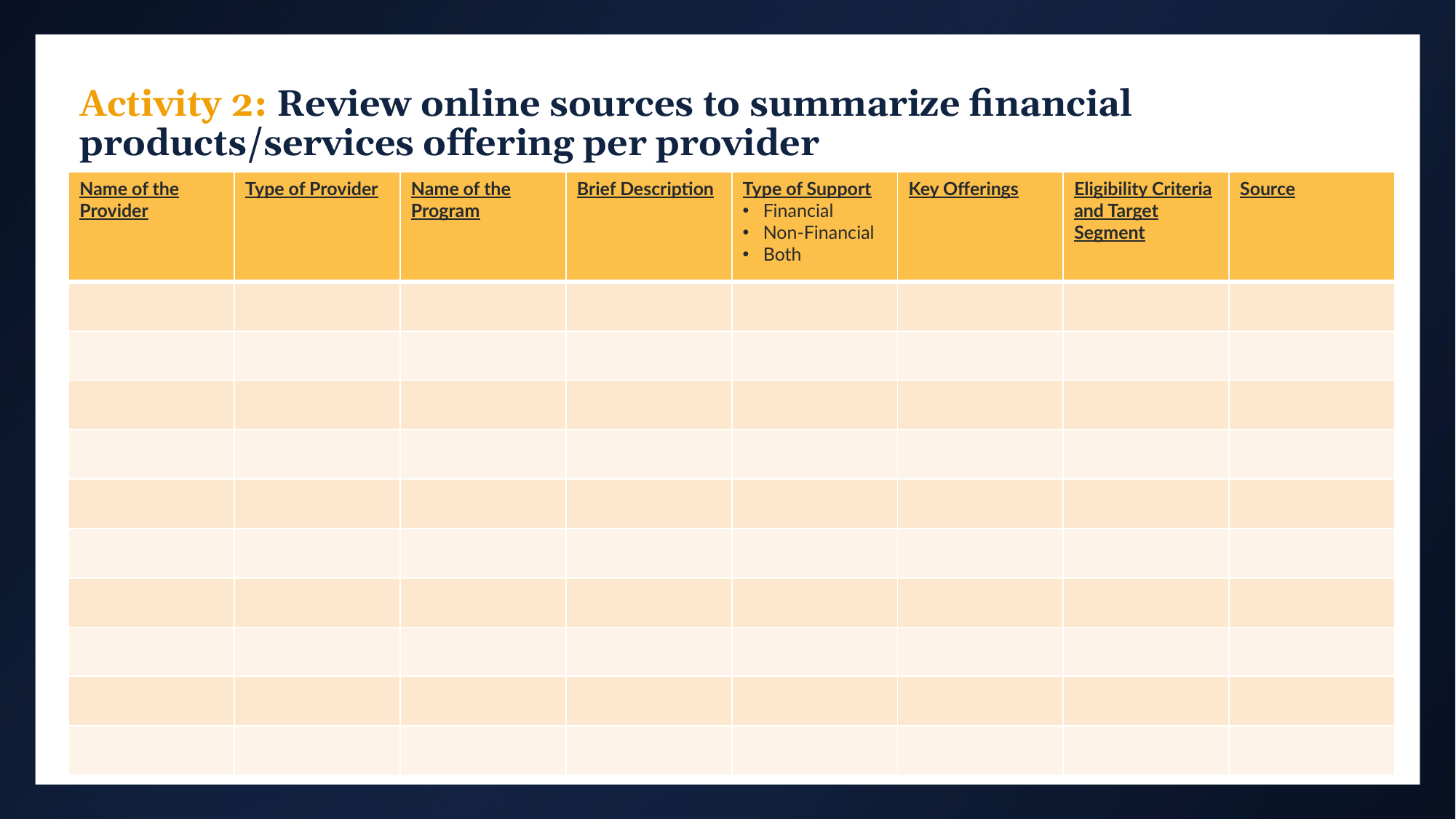

Activity 2: Review online sources to summarize financial products/services offering per provider
| Name of the Provider | Type of Provider | Name of the Program | Brief Description | Type of Support Financial Non-Financial Both | Key Offerings | Eligibility Criteria and Target Segment | Source |
| --- | --- | --- | --- | --- | --- | --- | --- |
|  |  |  |  |  |  |  |  |
|  |  |  |  |  |  |  |  |
|  |  |  |  |  |  |  |  |
|  |  |  |  |  |  |  |  |
|  |  |  |  |  |  |  |  |
|  |  |  |  |  |  |  |  |
|  |  |  |  |  |  |  |  |
|  |  |  |  |  |  |  |  |
|  |  |  |  |  |  |  |  |
|  |  |  |  |  |  |  |  |